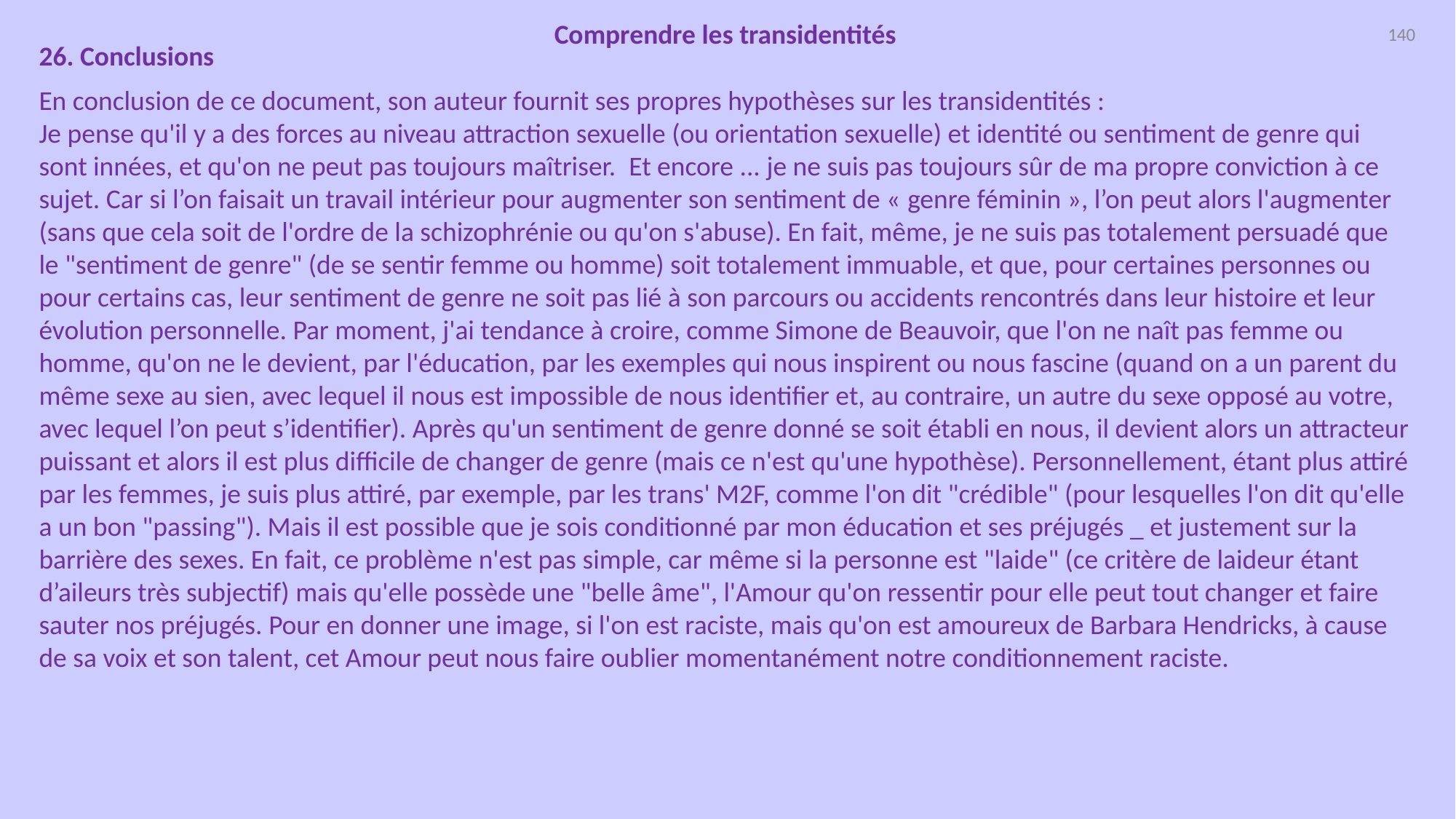

Comprendre les transidentités
140
26. Conclusions
En conclusion de ce document, son auteur fournit ses propres hypothèses sur les transidentités :
Je pense qu'il y a des forces au niveau attraction sexuelle (ou orientation sexuelle) et identité ou sentiment de genre qui sont innées, et qu'on ne peut pas toujours maîtriser.  Et encore ... je ne suis pas toujours sûr de ma propre conviction à ce sujet. Car si l’on faisait un travail intérieur pour augmenter son sentiment de « genre féminin », l’on peut alors l'augmenter (sans que cela soit de l'ordre de la schizophrénie ou qu'on s'abuse). En fait, même, je ne suis pas totalement persuadé que le "sentiment de genre" (de se sentir femme ou homme) soit totalement immuable, et que, pour certaines personnes ou pour certains cas, leur sentiment de genre ne soit pas lié à son parcours ou accidents rencontrés dans leur histoire et leur évolution personnelle. Par moment, j'ai tendance à croire, comme Simone de Beauvoir, que l'on ne naît pas femme ou homme, qu'on ne le devient, par l'éducation, par les exemples qui nous inspirent ou nous fascine (quand on a un parent du même sexe au sien, avec lequel il nous est impossible de nous identifier et, au contraire, un autre du sexe opposé au votre, avec lequel l’on peut s’identifier). Après qu'un sentiment de genre donné se soit établi en nous, il devient alors un attracteur puissant et alors il est plus difficile de changer de genre (mais ce n'est qu'une hypothèse). Personnellement, étant plus attiré par les femmes, je suis plus attiré, par exemple, par les trans' M2F, comme l'on dit "crédible" (pour lesquelles l'on dit qu'elle a un bon "passing"). Mais il est possible que je sois conditionné par mon éducation et ses préjugés _ et justement sur la barrière des sexes. En fait, ce problème n'est pas simple, car même si la personne est "laide" (ce critère de laideur étant d’aileurs très subjectif) mais qu'elle possède une "belle âme", l'Amour qu'on ressentir pour elle peut tout changer et faire sauter nos préjugés. Pour en donner une image, si l'on est raciste, mais qu'on est amoureux de Barbara Hendricks, à cause de sa voix et son talent, cet Amour peut nous faire oublier momentanément notre conditionnement raciste.